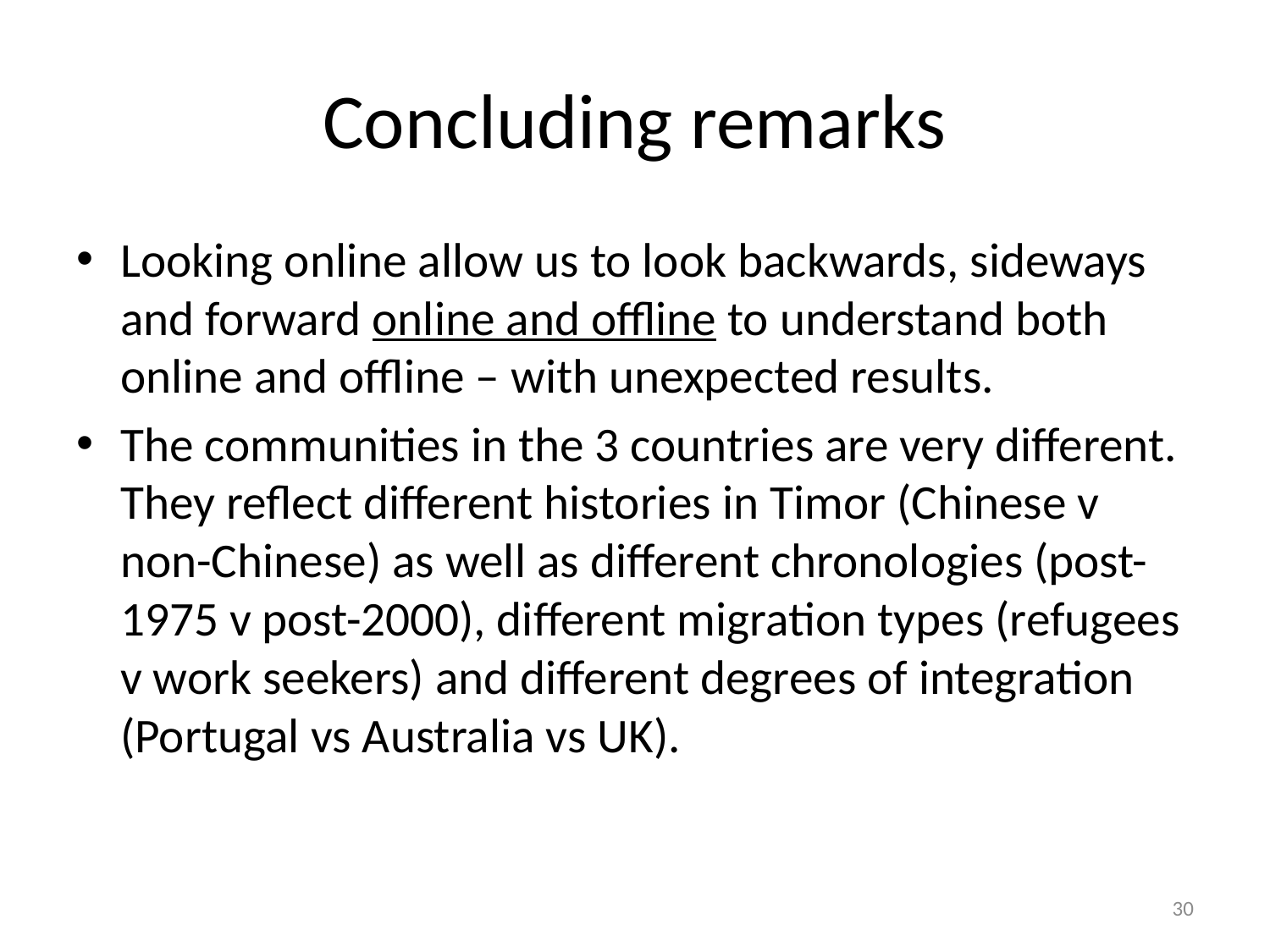

# Concluding remarks
Looking online allow us to look backwards, sideways and forward online and offline to understand both online and offline – with unexpected results.
The communities in the 3 countries are very different. They reflect different histories in Timor (Chinese v non-Chinese) as well as different chronologies (post-1975 v post-2000), different migration types (refugees v work seekers) and different degrees of integration (Portugal vs Australia vs UK).
30